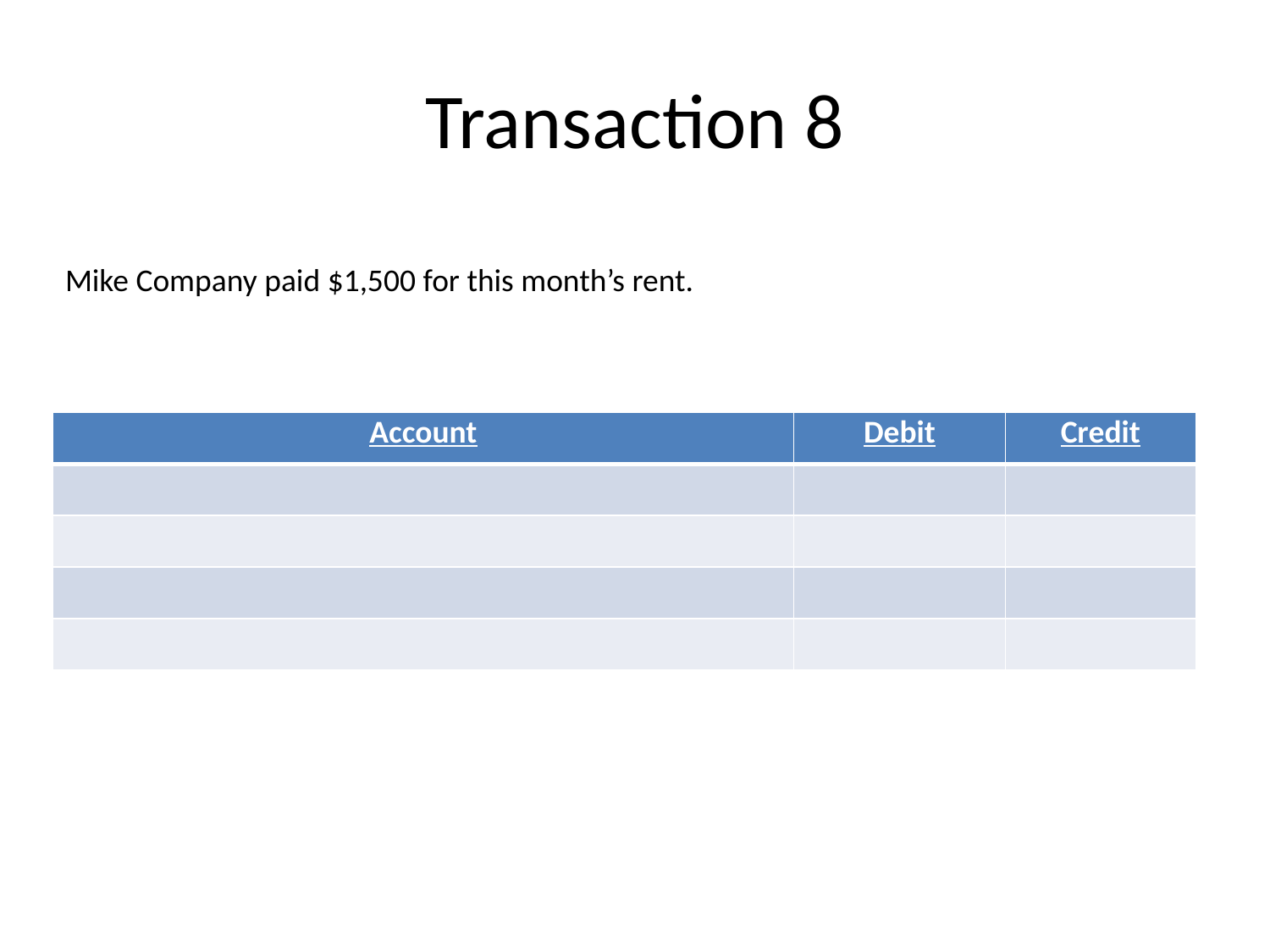

# Transaction 8
Mike Company paid $1,500 for this month’s rent.
| Account | Debit | Credit |
| --- | --- | --- |
|  |  |  |
|  |  |  |
|  |  |  |
|  |  |  |